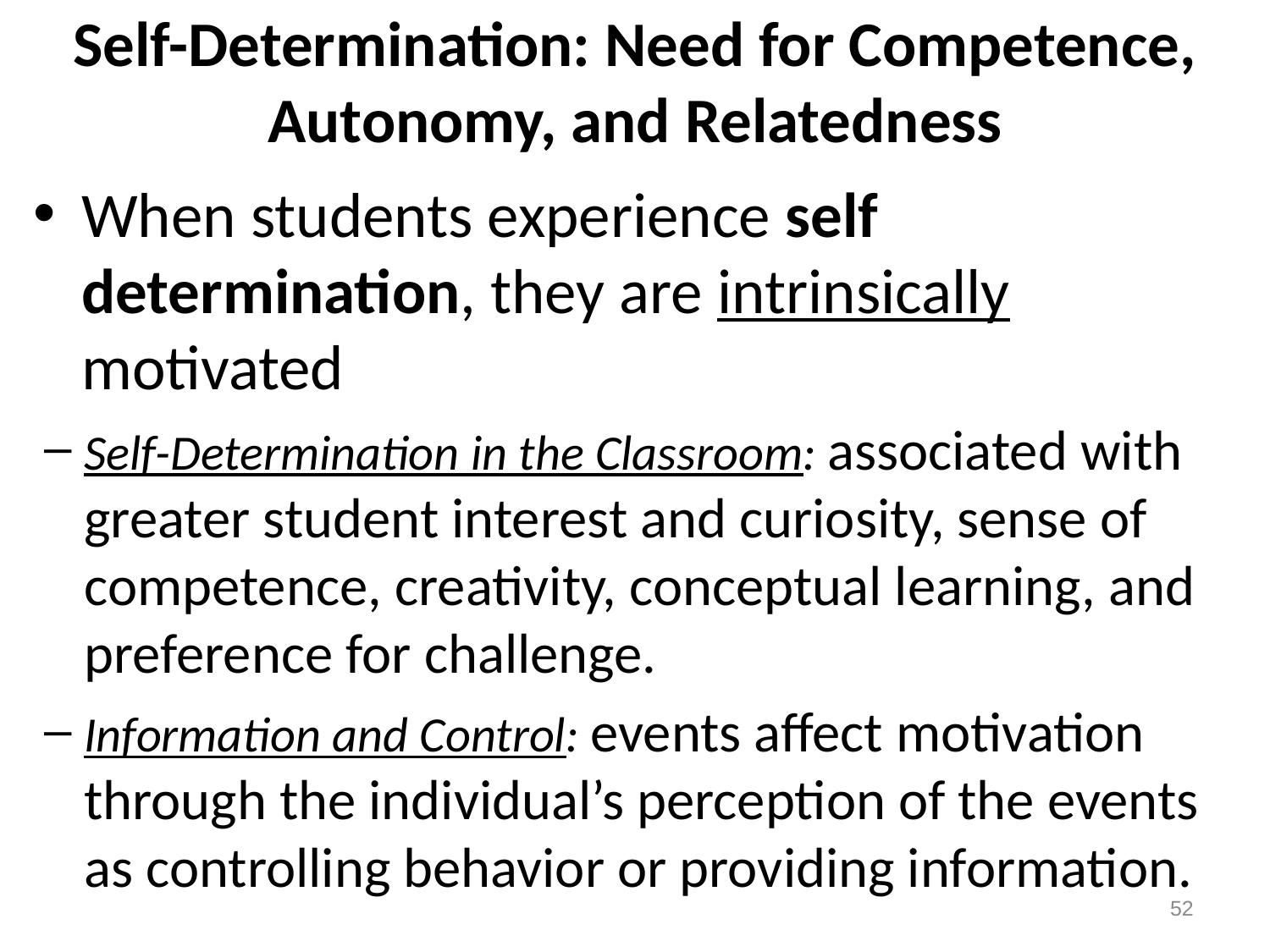

# Self-Determination: Need for Competence, Autonomy, and Relatedness
When students experience self determination, they are intrinsically motivated
Self-Determination in the Classroom: associated with greater student interest and curiosity, sense of competence, creativity, conceptual learning, and preference for challenge.
Information and Control: events affect motivation through the individual’s perception of the events as controlling behavior or providing information.

52